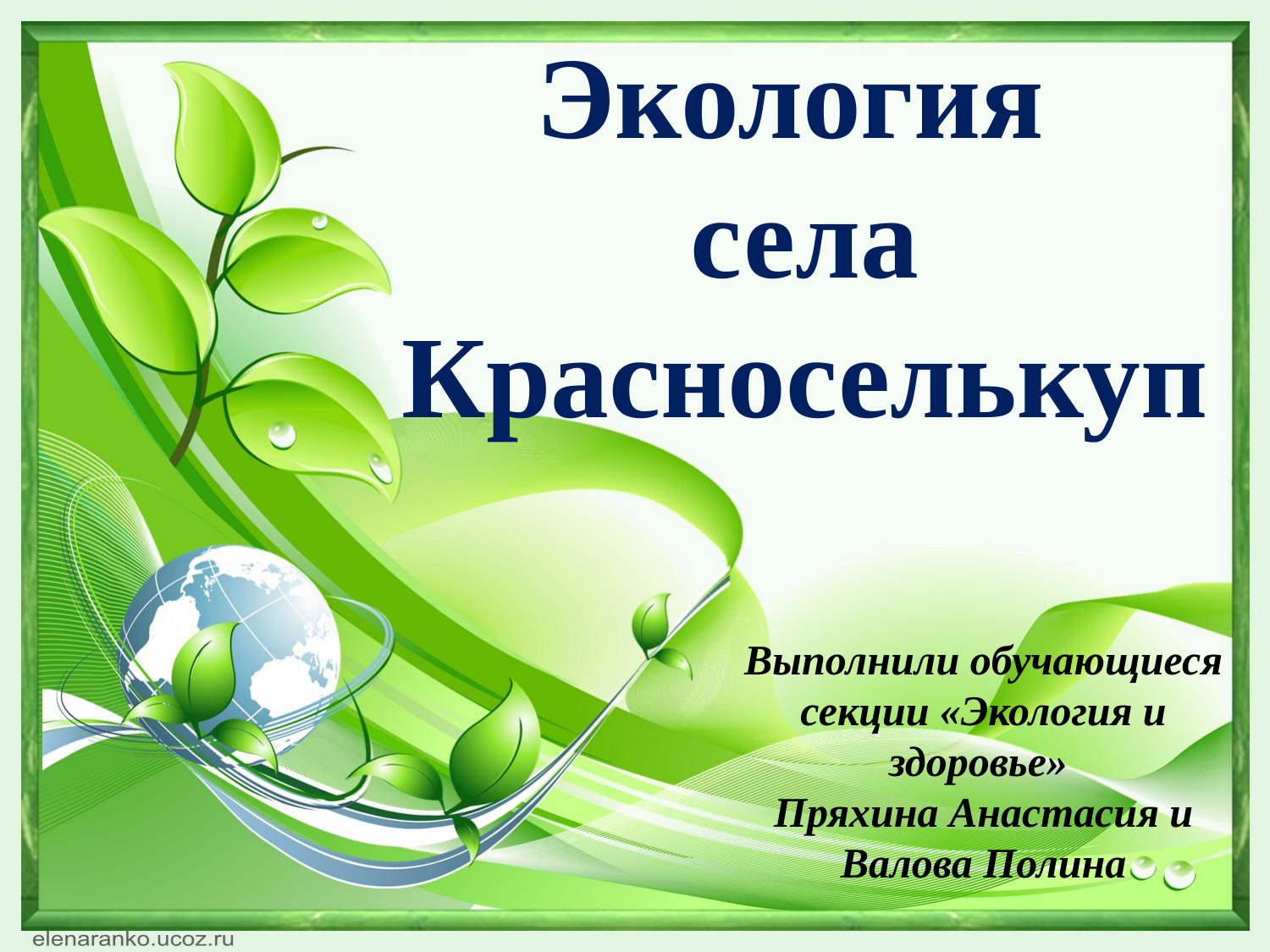

Экология
села Красноселькуп
Выполнили обучающиеся секции «Экология и здоровье»
Пряхина Анастасия и Валова Полина